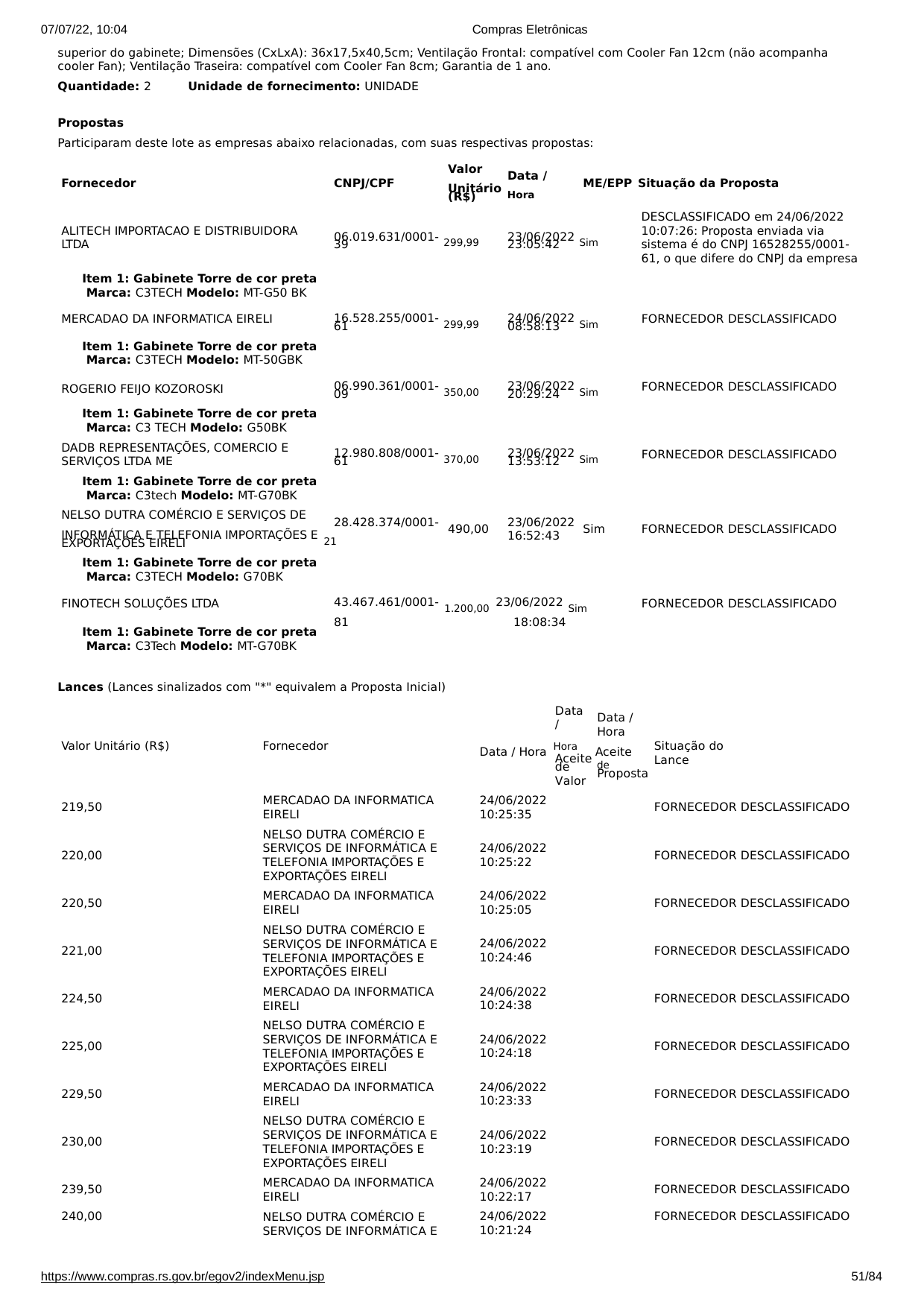

07/07/22, 10:04	Compras Eletrônicas
superior do gabinete; Dimensões (CxLxA): 36x17,5x40,5cm; Ventilação Frontal: compatível com Cooler Fan 12cm (não acompanha  cooler Fan); Ventilação Traseira: compatível com Cooler Fan 8cm; Garantia de 1 ano.
Quantidade: 2	Unidade de fornecimento: UNIDADE

Propostas
Participaram deste lote as empresas abaixo relacionadas, com suas respectivas propostas:
Valor
Data /
Fornecedor
CNPJ/CPF
Unitário Hora
ME/EPP Situação da Proposta
(R$)
DESCLASSIFICADO em 24/06/2022
10:07:26: Proposta enviada via  sistema é do CNPJ 16528255/0001-  61, o que difere do CNPJ da empresa
ALITECH IMPORTACAO E DISTRIBUIDORA  LTDA
06.019.631/0001- 299,99
23/06/2022 Sim
39
23:05:42
Item 1: Gabinete Torre de cor preta  Marca: C3TECH Modelo: MT-G50 BK
16.528.255/0001- 299,99
24/06/2022 Sim
MERCADAO DA INFORMATICA EIRELI
FORNECEDOR DESCLASSIFICADO
61
08:58:13
Item 1: Gabinete Torre de cor preta  Marca: C3TECH Modelo: MT-50GBK

ROGERIO FEIJO KOZOROSKI
06.990.361/0001- 350,00
23/06/2022 Sim
FORNECEDOR DESCLASSIFICADO
09
20:29:24
Item 1: Gabinete Torre de cor preta  Marca: C3 TECH Modelo: G50BK
DADB REPRESENTAÇÕES, COMERCIO E  SERVIÇOS LTDA ME
Item 1: Gabinete Torre de cor preta  Marca: C3tech Modelo: MT-G70BK
12.980.808/0001- 370,00
23/06/2022 Sim
FORNECEDOR DESCLASSIFICADO
61
13:53:12
NELSO DUTRA COMÉRCIO E SERVIÇOS DE
28.428.374/0001-
23/06/2022
16:52:43
INFORMÁTICA E TELEFONIA IMPORTAÇÕES E 21
490,00
Sim
FORNECEDOR DESCLASSIFICADO
EXPORTAÇÕES EIRELI
Item 1: Gabinete Torre de cor preta  Marca: C3TECH Modelo: G70BK
43.467.461/0001- 1.200,00 23/06/2022 Sim
81	18:08:34
FINOTECH SOLUÇÕES LTDA

Item 1: Gabinete Torre de cor preta  Marca: C3Tech Modelo: MT-G70BK
FORNECEDOR DESCLASSIFICADO
Lances (Lances sinalizados com "*" equivalem a Proposta Inicial)
Data
Data /
/
Hora
Valor Unitário (R$)
Fornecedor
Data / Hora Hora Aceite
Situação do Lance
Aceite de
de  Valor
Proposta
MERCADAO DA INFORMATICA  EIRELI
NELSO DUTRA COMÉRCIO E  SERVIÇOS DE INFORMÁTICA E  TELEFONIA IMPORTAÇÕES E
EXPORTAÇÕES EIRELI
MERCADAO DA INFORMATICA  EIRELI
NELSO DUTRA COMÉRCIO E  SERVIÇOS DE INFORMÁTICA E  TELEFONIA IMPORTAÇÕES E
EXPORTAÇÕES EIRELI
MERCADAO DA INFORMATICA  EIRELI
NELSO DUTRA COMÉRCIO E  SERVIÇOS DE INFORMÁTICA E  TELEFONIA IMPORTAÇÕES E
EXPORTAÇÕES EIRELI
MERCADAO DA INFORMATICA  EIRELI
NELSO DUTRA COMÉRCIO E  SERVIÇOS DE INFORMÁTICA E  TELEFONIA IMPORTAÇÕES E
EXPORTAÇÕES EIRELI
MERCADAO DA INFORMATICA  EIRELI
NELSO DUTRA COMÉRCIO E  SERVIÇOS DE INFORMÁTICA E
24/06/2022
10:25:35
219,50
FORNECEDOR DESCLASSIFICADO
24/06/2022
10:25:22
220,00
FORNECEDOR DESCLASSIFICADO
24/06/2022
10:25:05
220,50
FORNECEDOR DESCLASSIFICADO
24/06/2022
10:24:46
221,00
FORNECEDOR DESCLASSIFICADO
24/06/2022
10:24:38
224,50
FORNECEDOR DESCLASSIFICADO
24/06/2022
10:24:18
225,00
FORNECEDOR DESCLASSIFICADO
24/06/2022
10:23:33
229,50
FORNECEDOR DESCLASSIFICADO
24/06/2022
10:23:19
230,00
FORNECEDOR DESCLASSIFICADO
24/06/2022
10:22:17
24/06/2022
10:21:24
239,50
FORNECEDOR DESCLASSIFICADO
240,00
FORNECEDOR DESCLASSIFICADO
https://www.compras.rs.gov.br/egov2/indexMenu.jsp
# 51/84